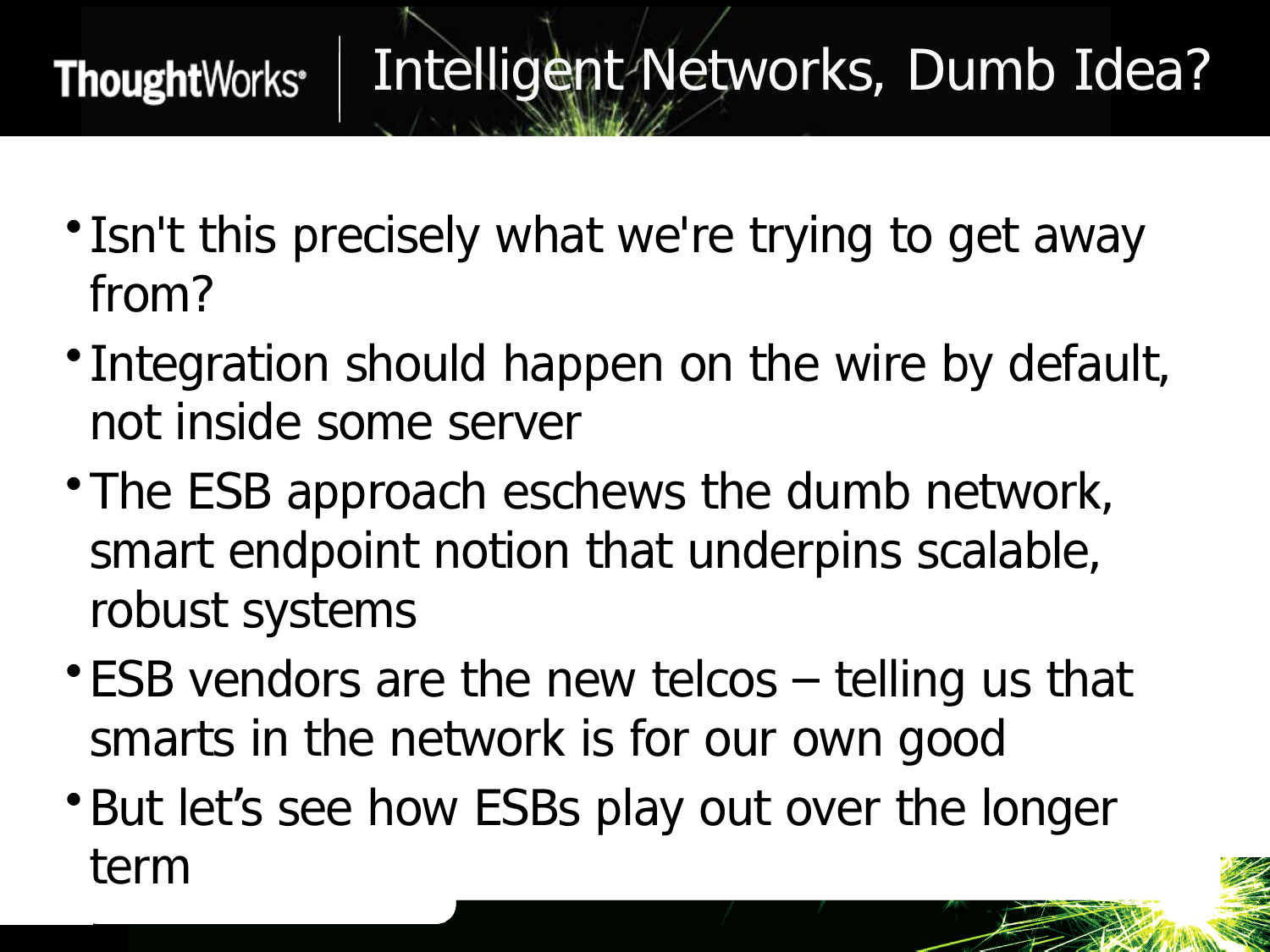

# Intelligent Networks, Dumb Idea?
Isn't this precisely what we're trying to get away from?
Integration should happen on the wire by default, not inside some server
The ESB approach eschews the dumb network, smart endpoint notion that underpins scalable, robust systems
ESB vendors are the new telcos – telling us that smarts in the network is for our own good
But let’s see how ESBs play out over the longer term